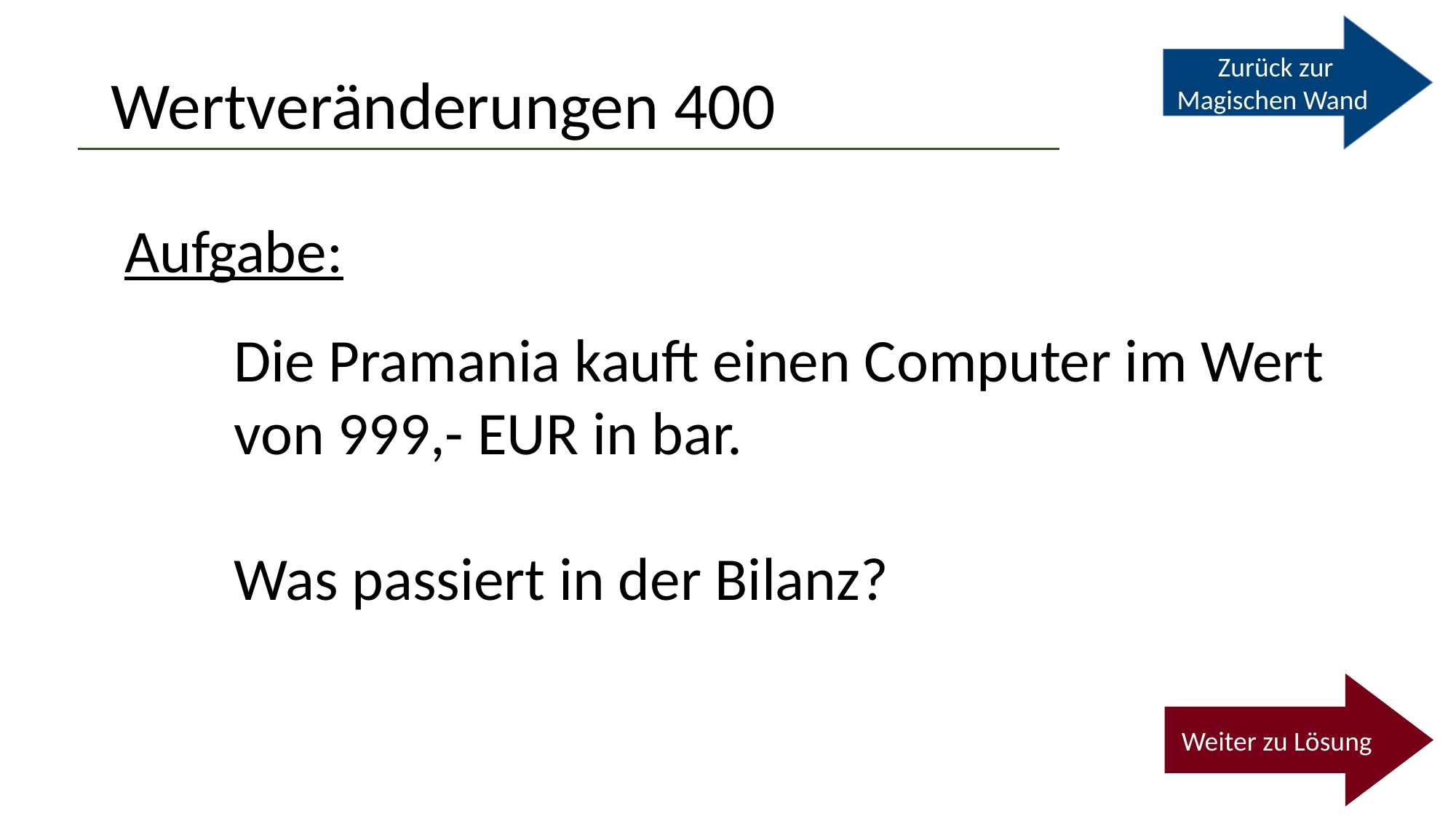

Zurück zur Magischen Wand
# Wertveränderungen 400
Aufgabe:

	Die Pramania kauft einen Computer im Wert 	von 999,- EUR in bar.

	Was passiert in der Bilanz?
Weiter zu Lösung